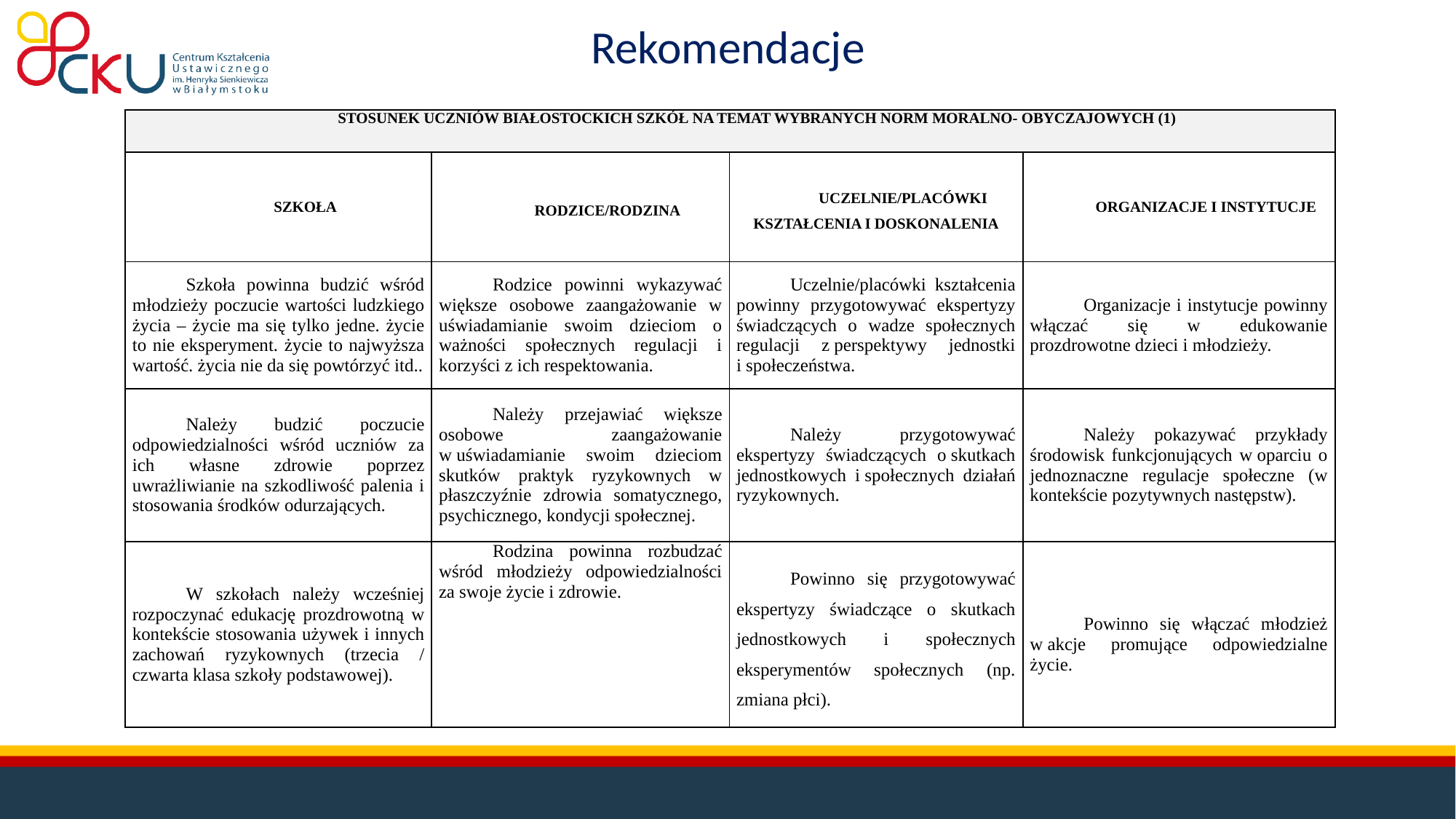

# Rekomendacje
| STOSUNEK UCZNIÓW BIAŁOSTOCKICH SZKÓŁ NA TEMAT WYBRANYCH NORM MORALNO- OBYCZAJOWYCH (1) |  |  |  |
| --- | --- | --- | --- |
| SZKOŁA | RODZICE/RODZINA | UCZELNIE/PLACÓWKI KSZTAŁCENIA I DOSKONALENIA | ORGANIZACJE I INSTYTUCJE |
| Szkoła powinna budzić wśród młodzieży poczucie wartości ludzkiego życia – życie ma się tylko jedne. życie to nie eksperyment. życie to najwyższa wartość. życia nie da się powtórzyć itd.. | Rodzice powinni wykazywać większe osobowe zaangażowanie w uświadamianie swoim dzieciom o ważności społecznych regulacji i korzyści z ich respektowania. | Uczelnie/placówki kształcenia powinny przygotowywać ekspertyzy świadczących o wadze społecznych regulacji z perspektywy jednostki i społeczeństwa. | Organizacje i instytucje powinny włączać się w edukowanie prozdrowotne dzieci i młodzieży. |
| Należy budzić poczucie odpowiedzialności wśród uczniów za ich własne zdrowie poprzez uwrażliwianie na szkodliwość palenia i stosowania środków odurzających. | Należy przejawiać większe osobowe zaangażowanie w uświadamianie swoim dzieciom skutków praktyk ryzykownych w płaszczyźnie zdrowia somatycznego, psychicznego, kondycji społecznej. | Należy przygotowywać ekspertyzy świadczących o skutkach jednostkowych i społecznych działań ryzykownych. | Należy pokazywać przykłady środowisk funkcjonujących w oparciu o jednoznaczne regulacje społeczne (w kontekście pozytywnych następstw). |
| W szkołach należy wcześniej rozpoczynać edukację prozdrowotną w kontekście stosowania używek i innych zachowań ryzykownych (trzecia / czwarta klasa szkoły podstawowej). | Rodzina powinna rozbudzać wśród młodzieży odpowiedzialności za swoje życie i zdrowie. | Powinno się przygotowywać ekspertyzy świadczące o skutkach jednostkowych i społecznych eksperymentów społecznych (np. zmiana płci). | Powinno się włączać młodzież w akcje promujące odpowiedzialne życie. |